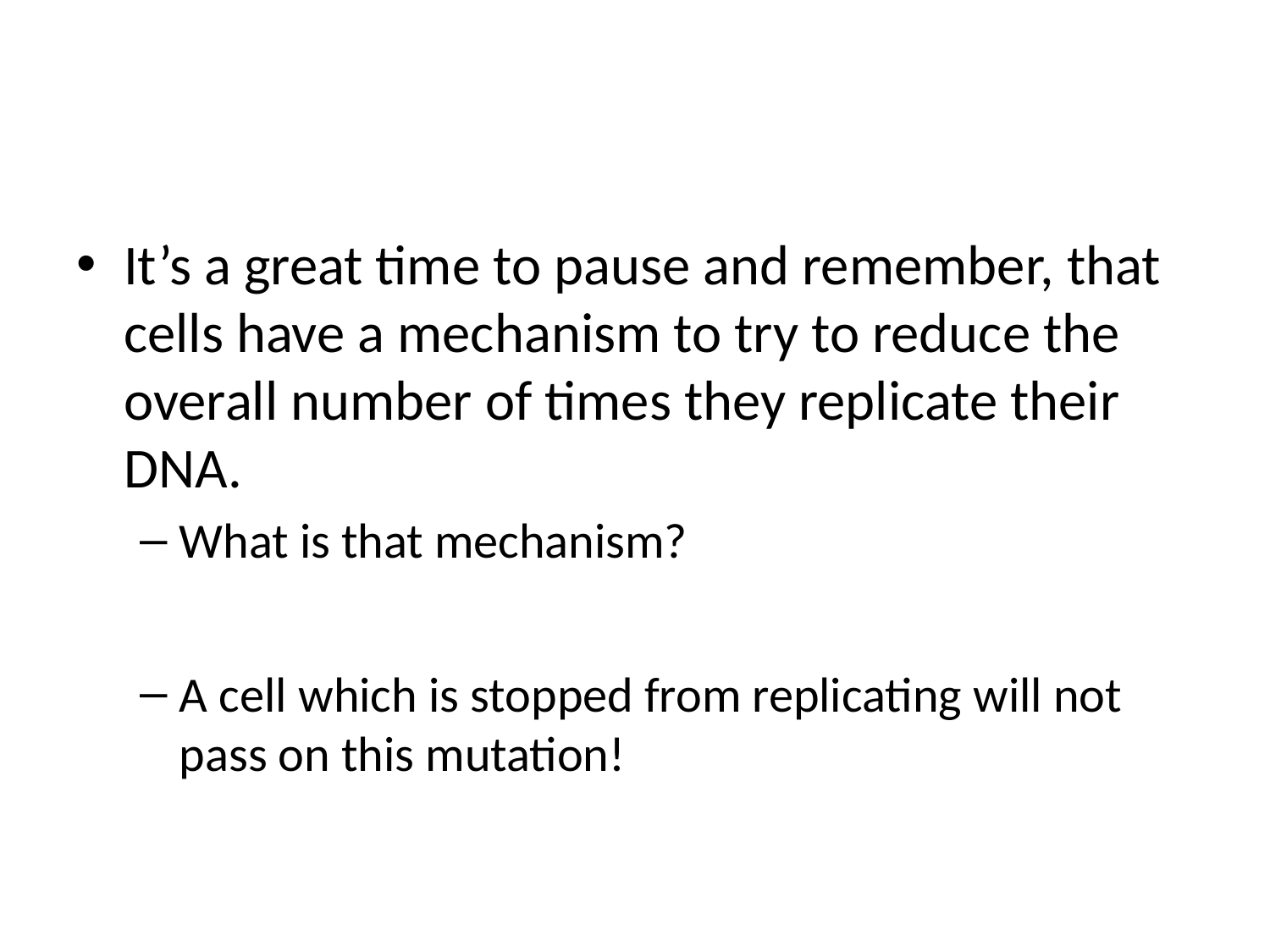

#
It’s a great time to pause and remember, that cells have a mechanism to try to reduce the overall number of times they replicate their DNA.
What is that mechanism?

A cell which is stopped from replicating will not pass on this mutation!